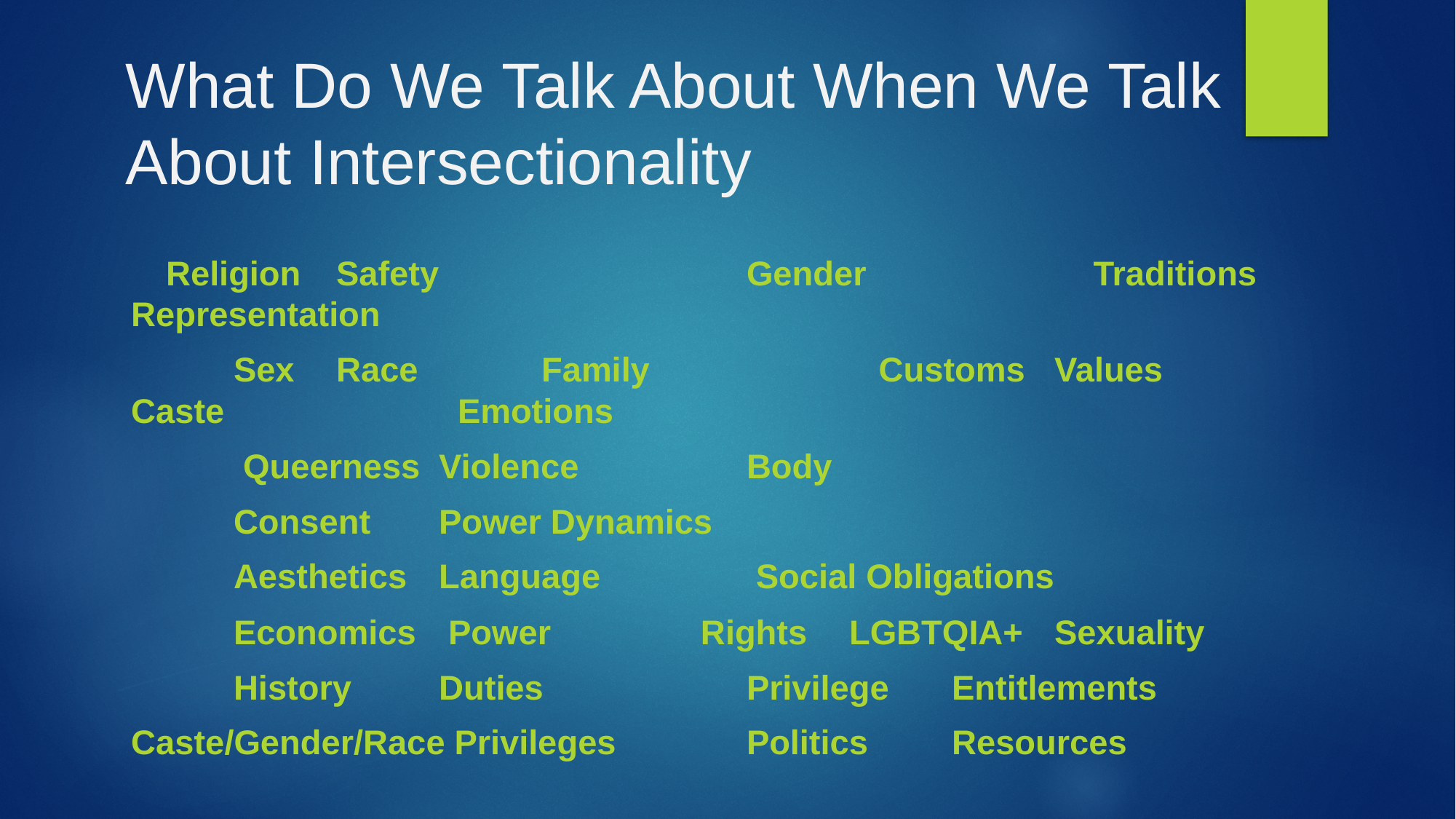

# What Do We Talk About When We Talk About Intersectionality
    Religion			Safety	 	 		Gender 	               Traditions	Representation
	Sex					Race	 	Family	              Customs 		Values 		Caste         	 	  Emotions
	 Queerness			Violence 		Body
	Consent   						Power Dynamics
		Aesthetics	Language		 Social Obligations
	Economics 			 Power    	      Rights		LGBTQIA+ 		Sexuality
	History					Duties			Privilege				Entitlements
Caste/Gender/Race Privileges		Politics			Resources